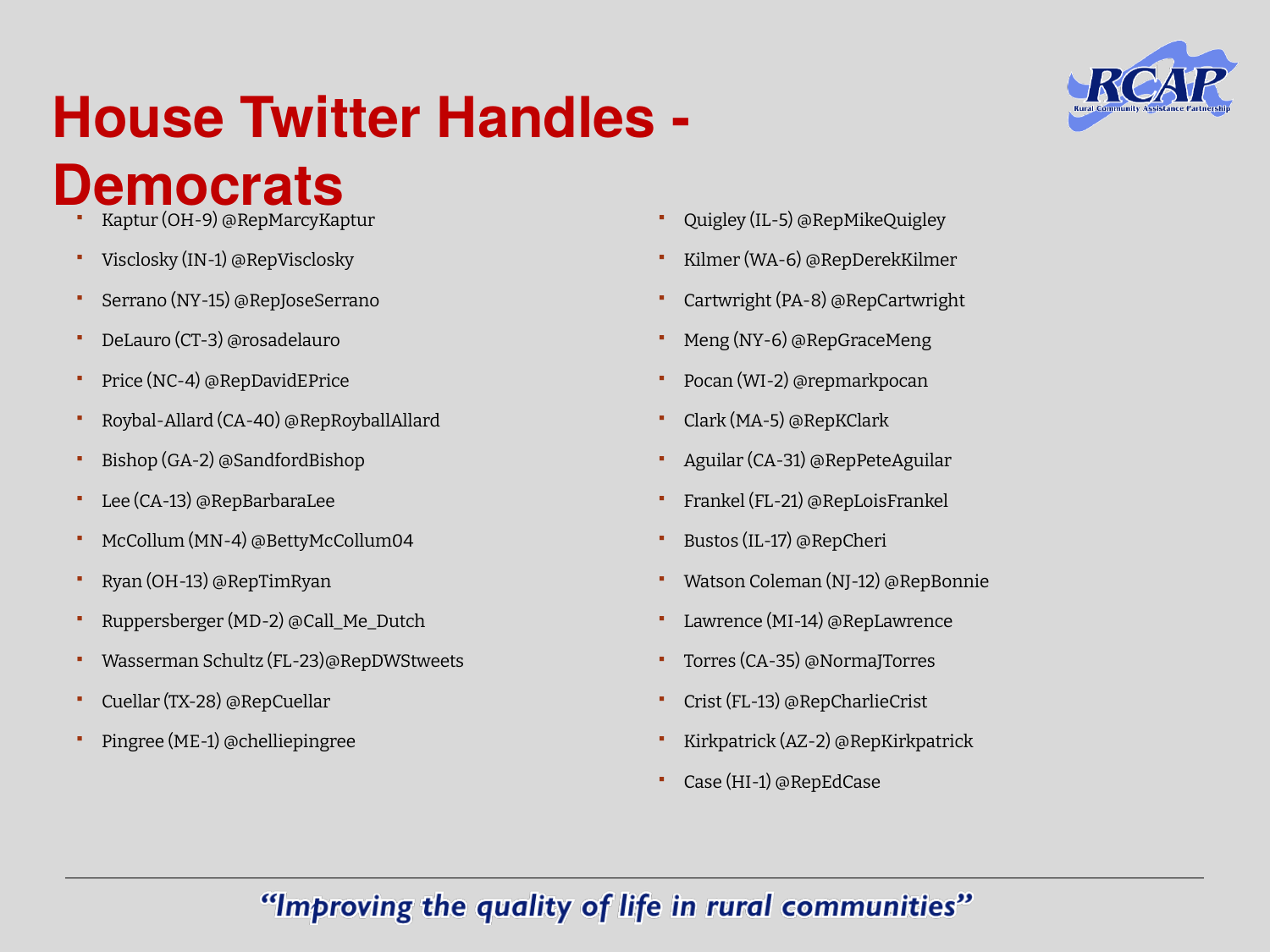

# House Twitter Handles - Democrats
Kaptur (OH-9) @RepMarcyKaptur
Visclosky (IN-1) @RepVisclosky
Serrano (NY-15) @RepJoseSerrano
DeLauro (CT-3) @rosadelauro
Price (NC-4) @RepDavidEPrice
Roybal-Allard (CA-40) @RepRoyballAllard
Bishop (GA-2) @SandfordBishop
Lee (CA-13) @RepBarbaraLee
McCollum (MN-4) @BettyMcCollum04
Ryan (OH-13) @RepTimRyan
Ruppersberger (MD-2) @Call_Me_Dutch
Wasserman Schultz (FL-23)@RepDWStweets
Cuellar (TX-28) @RepCuellar
Pingree (ME-1) @chelliepingree

Quigley (IL-5) @RepMikeQuigley
Kilmer (WA-6) @RepDerekKilmer
Cartwright (PA-8) @RepCartwright
Meng (NY-6) @RepGraceMeng
Pocan (WI-2) @repmarkpocan
Clark (MA-5) @RepKClark
Aguilar (CA-31) @RepPeteAguilar
Frankel (FL-21) @RepLoisFrankel
Bustos (IL-17) @RepCheri
Watson Coleman (NJ-12) @RepBonnie
Lawrence (MI-14) @RepLawrence
Torres (CA-35) @NormaJTorres
Crist (FL-13) @RepCharlieCrist
Kirkpatrick (AZ-2) @RepKirkpatrick
Case (HI-1) @RepEdCase